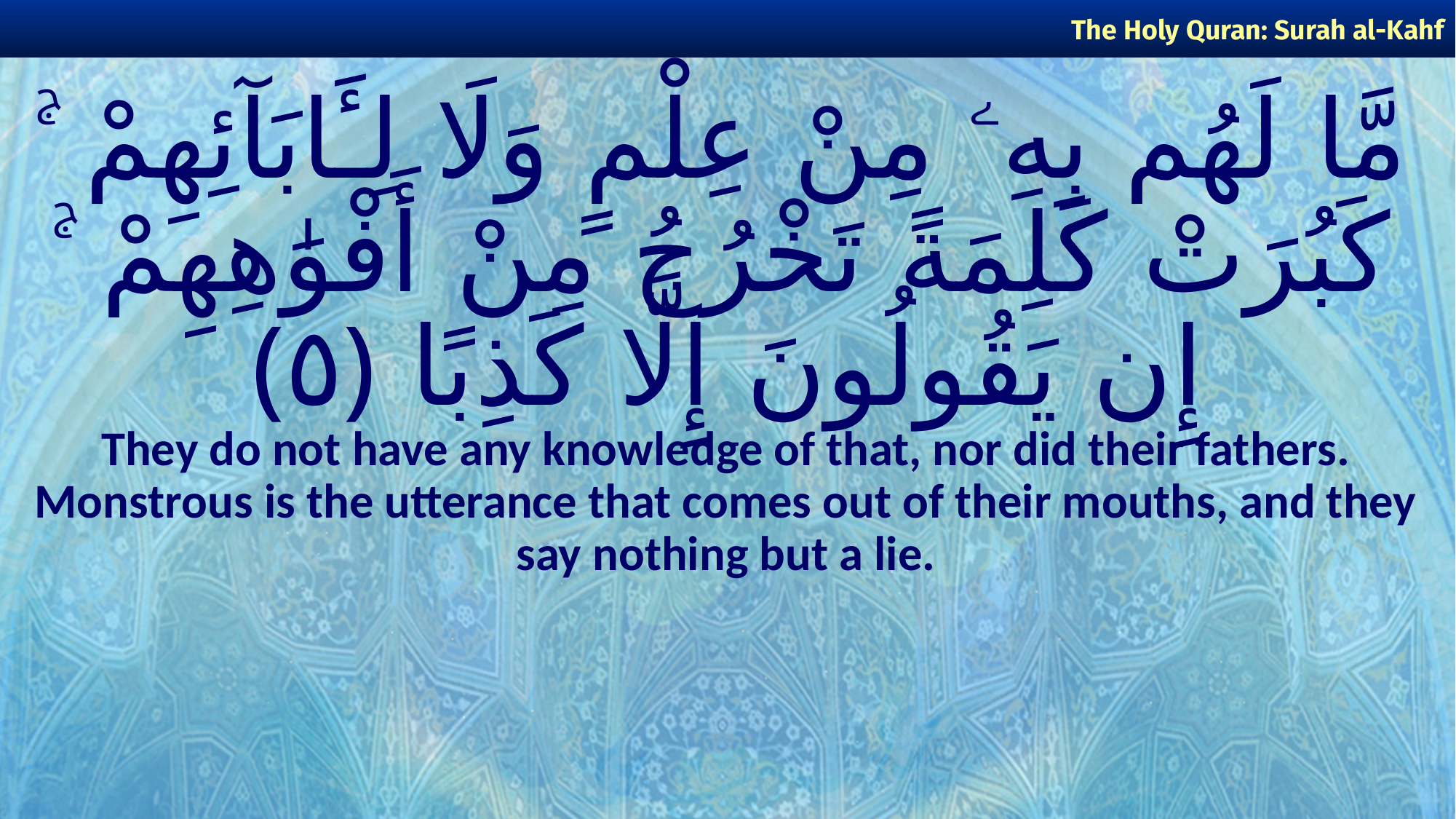

The Holy Quran: Surah al-Kahf
# مَّا لَهُم بِهِۦ مِنْ عِلْمٍ وَلَا لِـَٔابَآئِهِمْ ۚ كَبُرَتْ كَلِمَةً تَخْرُجُ مِنْ أَفْوَٰهِهِمْ ۚ إِن يَقُولُونَ إِلَّا كَذِبًا ﴿٥﴾
They do not have any knowledge of that, nor did their fathers. Monstrous is the utterance that comes out of their mouths, and they say nothing but a lie.